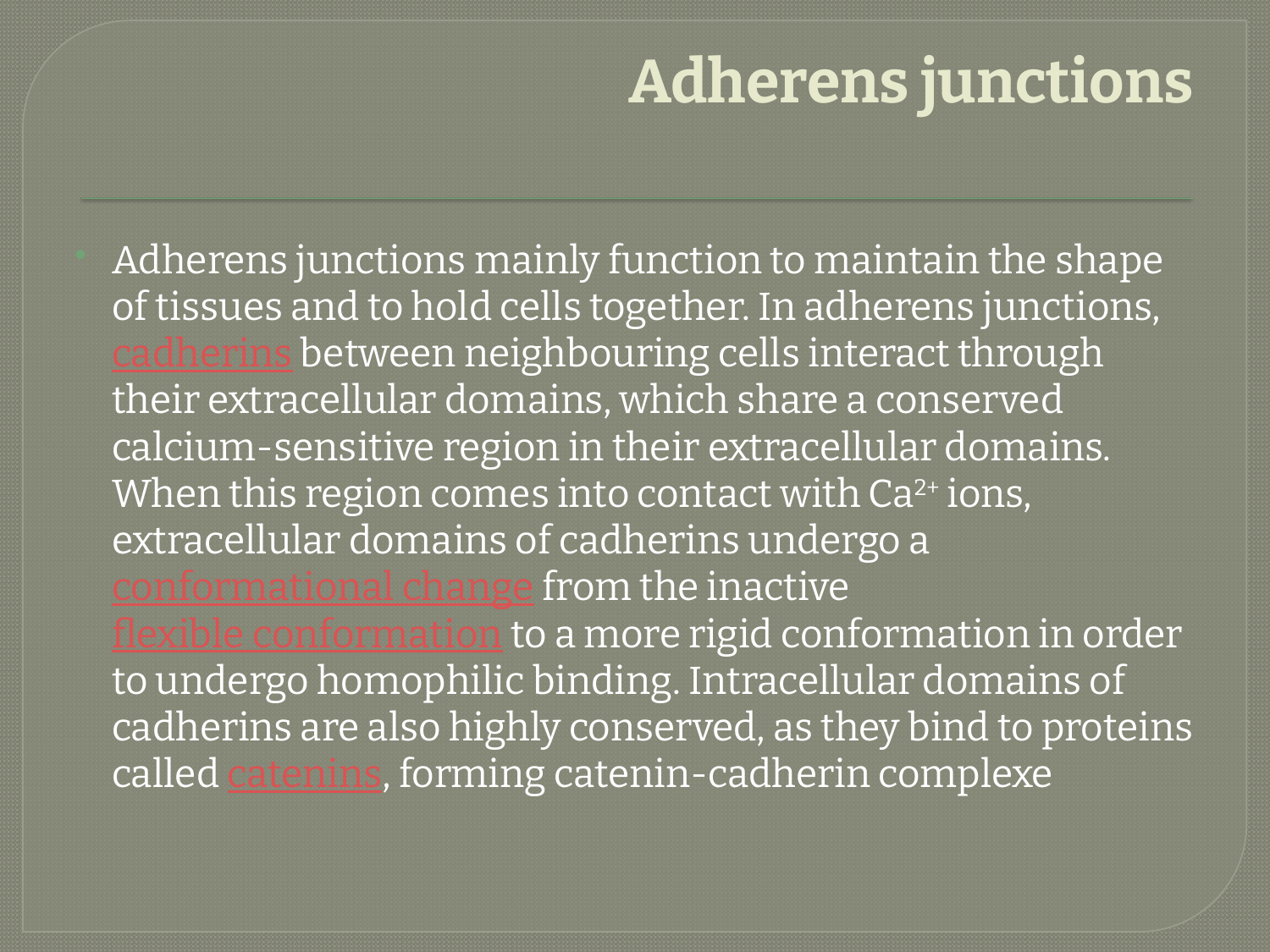

# Adherens junctions
Adherens junctions mainly function to maintain the shape of tissues and to hold cells together. In adherens junctions, cadherins between neighbouring cells interact through their extracellular domains, which share a conserved calcium-sensitive region in their extracellular domains. When this region comes into contact with Ca2+ ions, extracellular domains of cadherins undergo a conformational change from the inactive flexible conformation to a more rigid conformation in order to undergo homophilic binding. Intracellular domains of cadherins are also highly conserved, as they bind to proteins called catenins, forming catenin-cadherin complexe